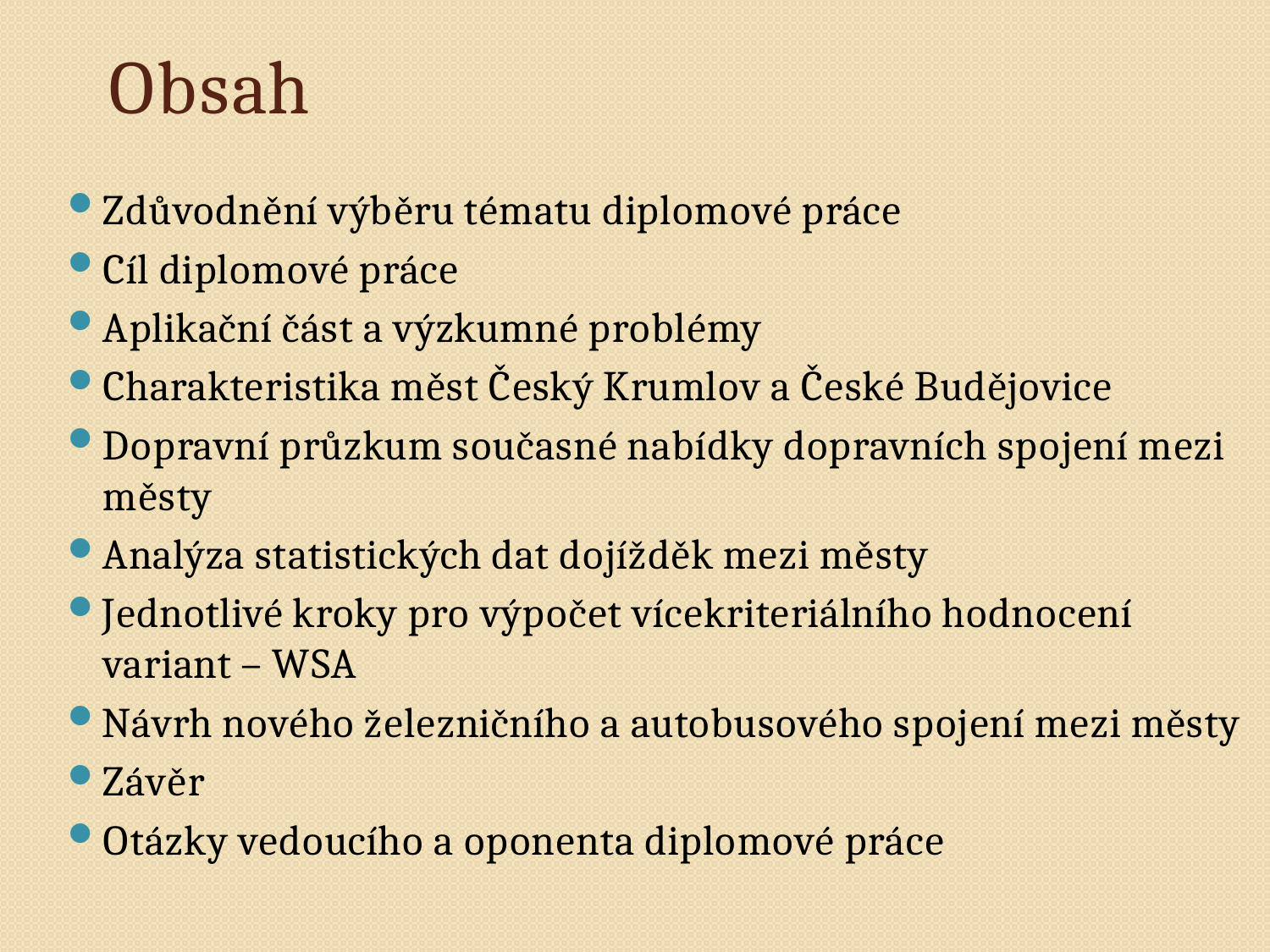

# Obsah
Zdůvodnění výběru tématu diplomové práce
Cíl diplomové práce
Aplikační část a výzkumné problémy
Charakteristika měst Český Krumlov a České Budějovice
Dopravní průzkum současné nabídky dopravních spojení mezi městy
Analýza statistických dat dojížděk mezi městy
Jednotlivé kroky pro výpočet vícekriteriálního hodnocení variant – WSA
Návrh nového železničního a autobusového spojení mezi městy
Závěr
Otázky vedoucího a oponenta diplomové práce